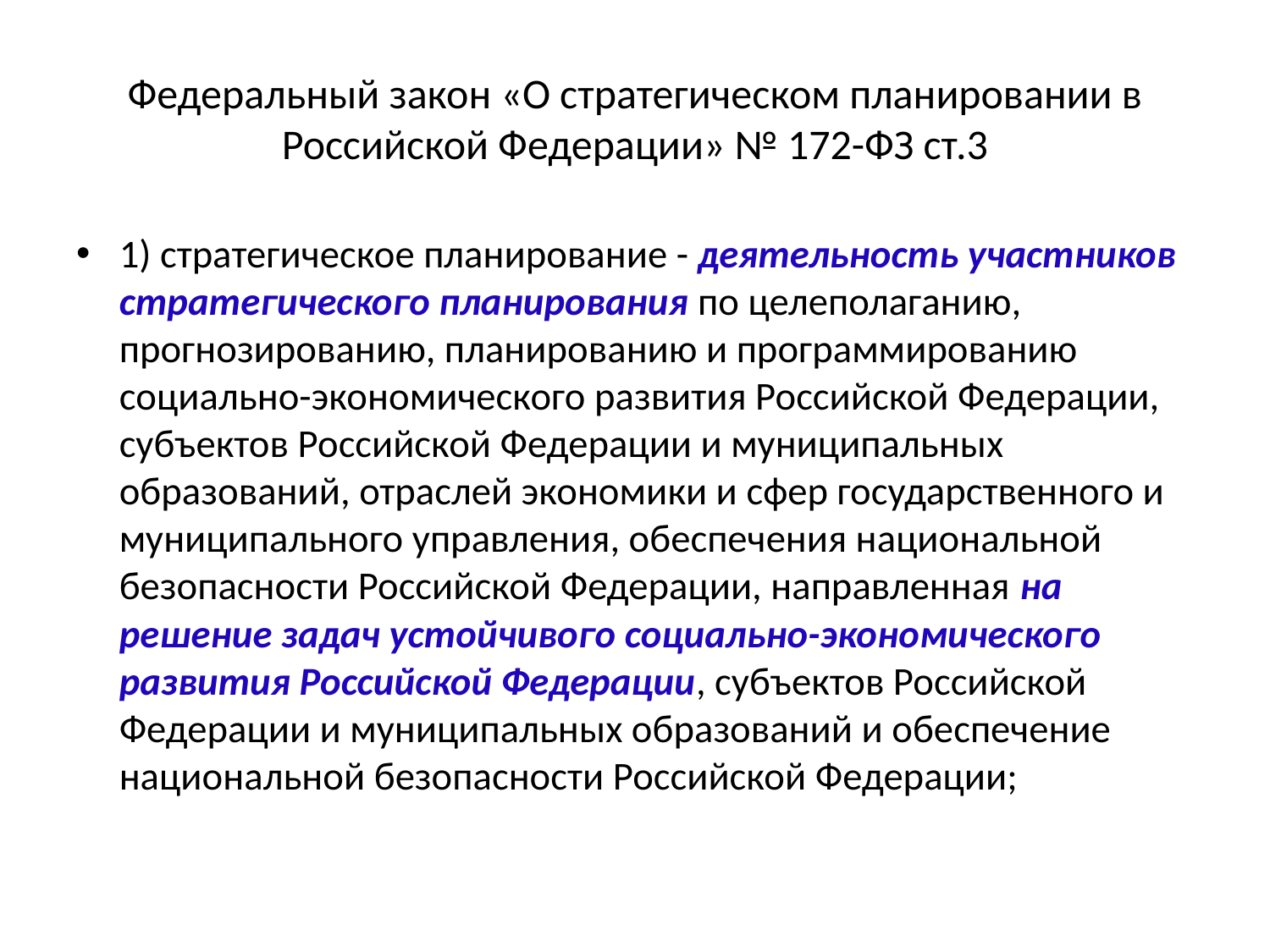

# Федеральный закон «О стратегическом планировании в Российской Федерации» № 172-ФЗ ст.3
1) стратегическое планирование - деятельность участников стратегического планирования по целеполаганию, прогнозированию, планированию и программированию социально-экономического развития Российской Федерации, субъектов Российской Федерации и муниципальных образований, отраслей экономики и сфер государственного и муниципального управления, обеспечения национальной безопасности Российской Федерации, направленная на решение задач устойчивого социально-экономического развития Российской Федерации, субъектов Российской Федерации и муниципальных образований и обеспечение национальной безопасности Российской Федерации;